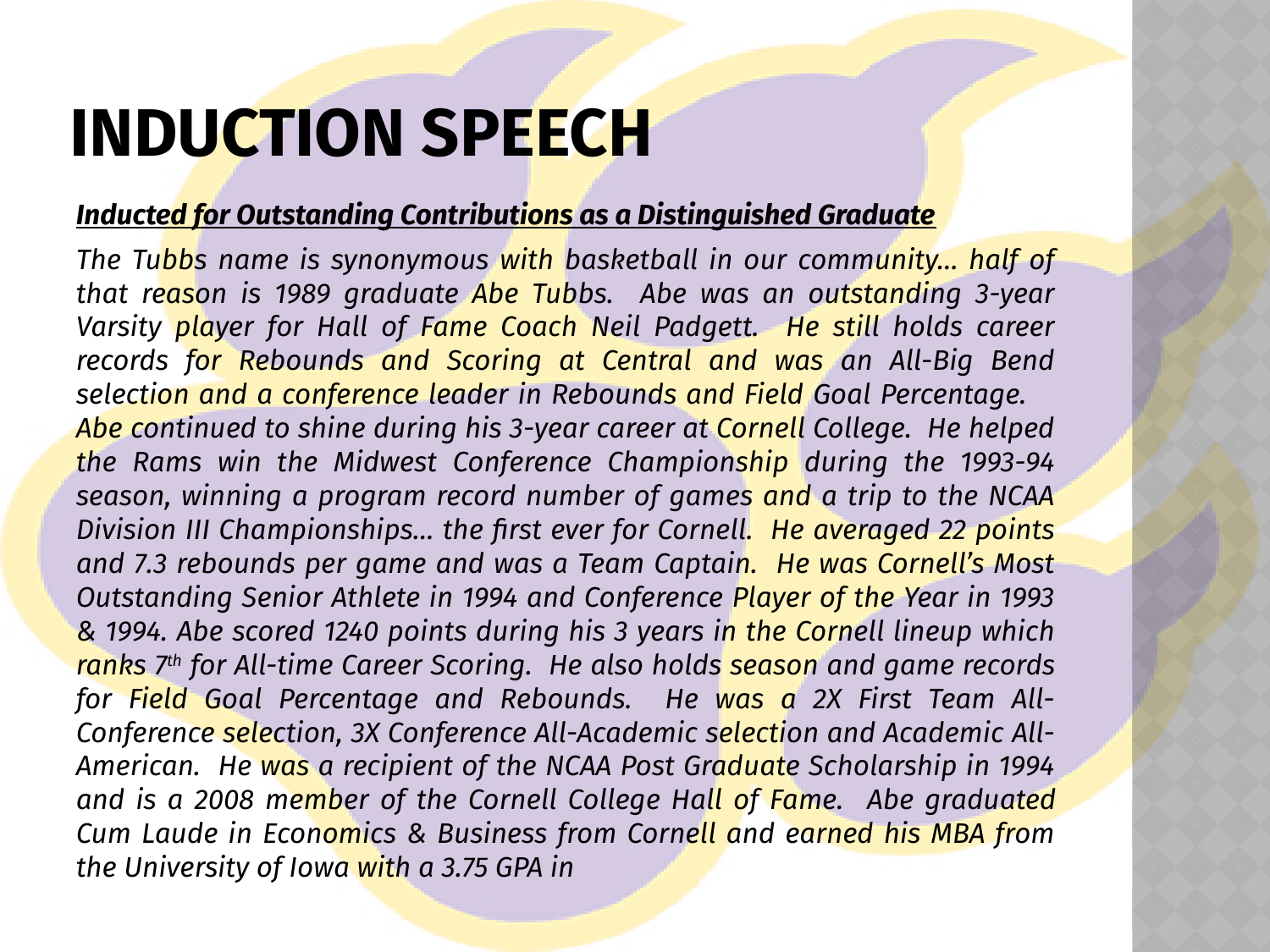

# Induction speech
Inducted for Outstanding Contributions as a Distinguished Graduate
The Tubbs name is synonymous with basketball in our community… half of that reason is 1989 graduate Abe Tubbs.  Abe was an outstanding 3-year Varsity player for Hall of Fame Coach Neil Padgett.  He still holds career records for Rebounds and Scoring at Central and was an All-Big Bend selection and a conference leader in Rebounds and Field Goal Percentage.    Abe continued to shine during his 3-year career at Cornell College.  He helped the Rams win the Midwest Conference Championship during the 1993-94 season, winning a program record number of games and a trip to the NCAA Division III Championships… the first ever for Cornell.  He averaged 22 points and 7.3 rebounds per game and was a Team Captain.  He was Cornell’s Most Outstanding Senior Athlete in 1994 and Conference Player of the Year in 1993 & 1994. Abe scored 1240 points during his 3 years in the Cornell lineup which ranks 7th for All-time Career Scoring.  He also holds season and game records for Field Goal Percentage and Rebounds.  He was a 2X First Team All-Conference selection, 3X Conference All-Academic selection and Academic All-American.  He was a recipient of the NCAA Post Graduate Scholarship in 1994 and is a 2008 member of the Cornell College Hall of Fame.  Abe graduated Cum Laude in Economics & Business from Cornell and earned his MBA from the University of Iowa with a 3.75 GPA in